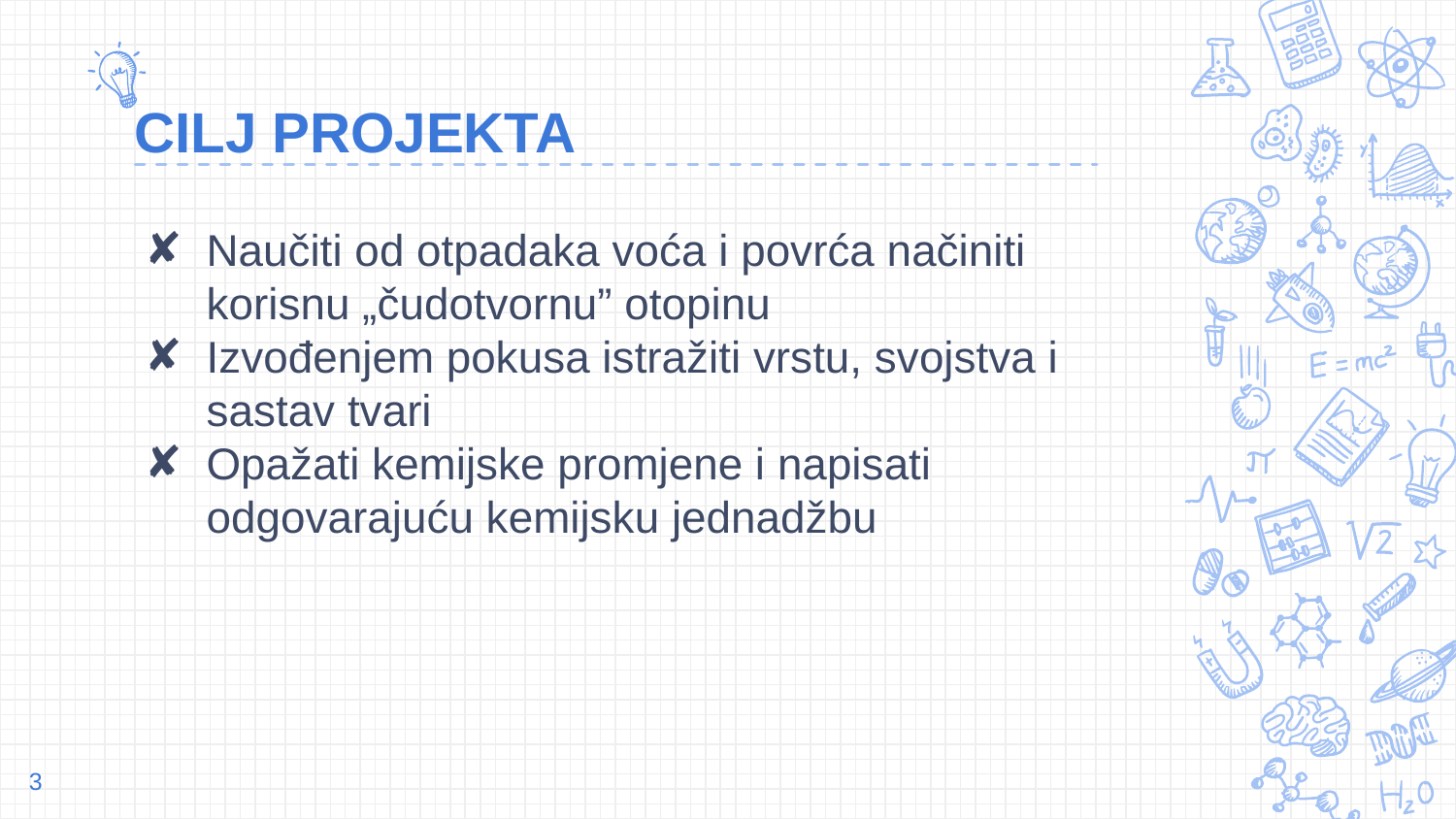

# CILJ PROJEKTA

Naučiti od otpadaka voća i povrća načiniti korisnu „čudotvornu” otopinu
Izvođenjem pokusa istražiti vrstu, svojstva i sastav tvari
Opažati kemijske promjene i napisati odgovarajuću kemijsku jednadžbu

3